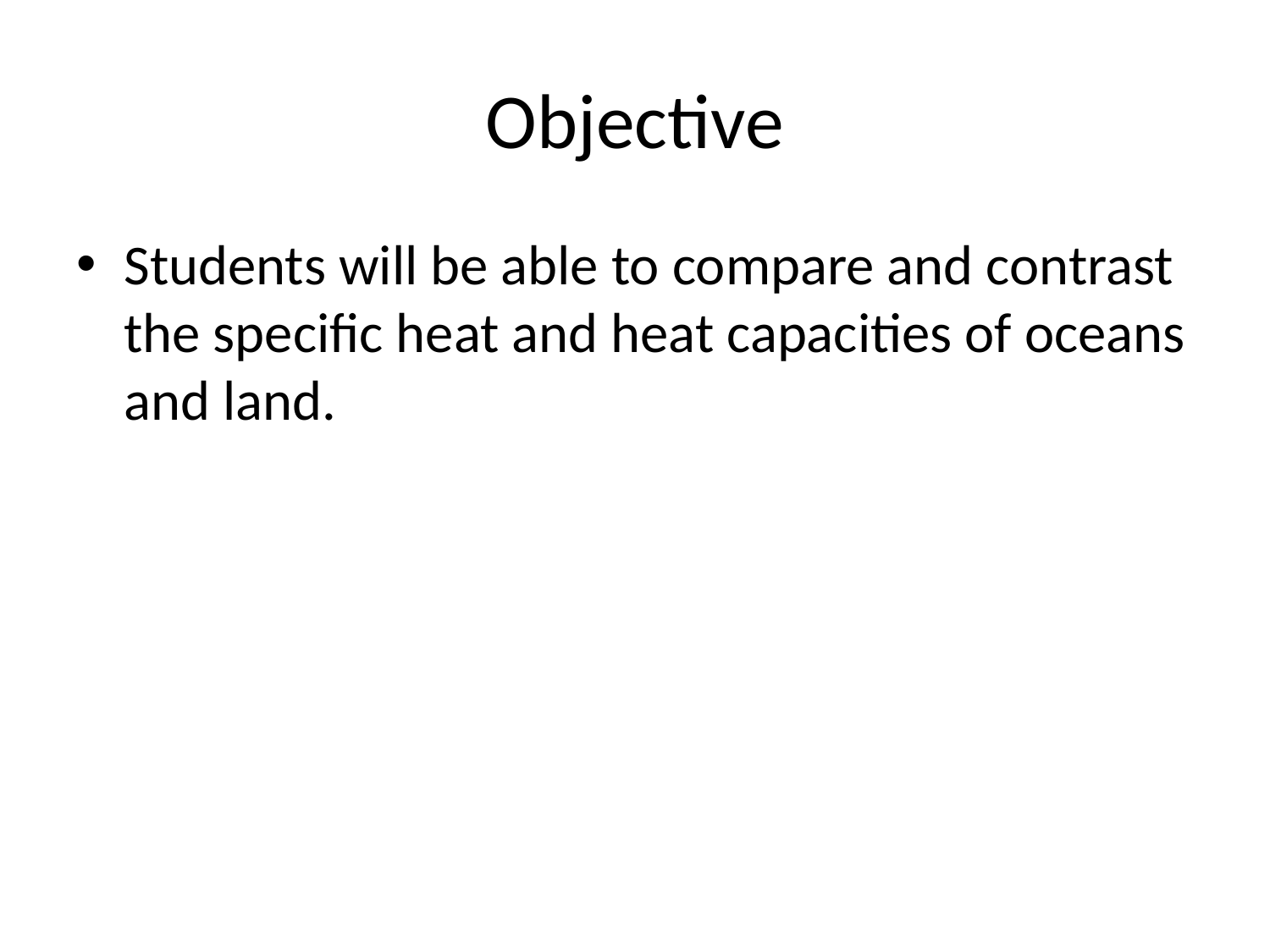

# Objective
Students will be able to compare and contrast the specific heat and heat capacities of oceans and land.